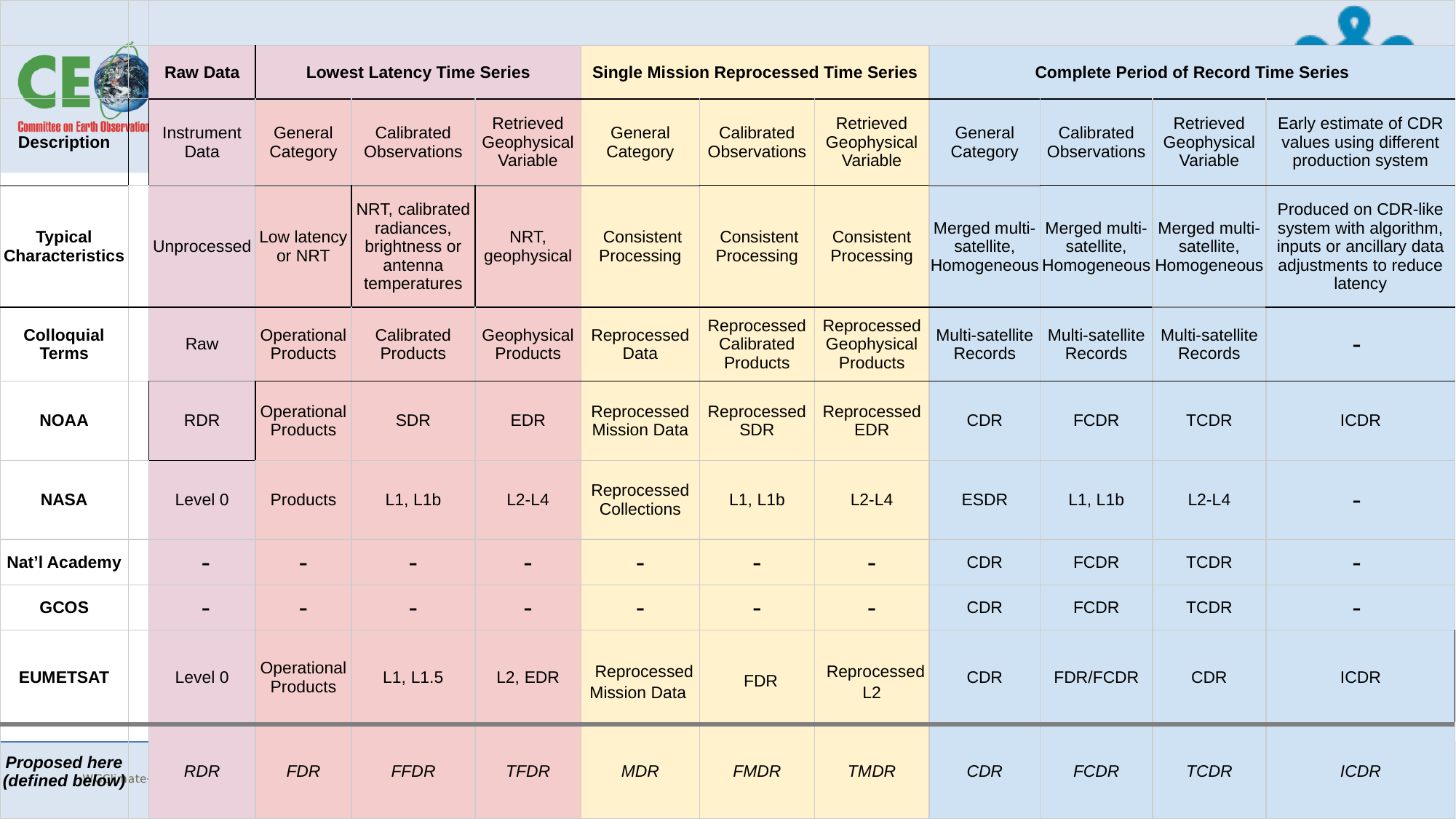

|  |  |  |  |  |  |  |  |  |  |  |  |  |
| --- | --- | --- | --- | --- | --- | --- | --- | --- | --- | --- | --- | --- |
|  |  | Raw Data | Lowest Latency Time Series |  |  | Single Mission Reprocessed Time Series |  |  | Complete Period of Record Time Series |  |  |  |
| Description |  | Instrument Data | General Category | Calibrated Observations | Retrieved Geophysical Variable | General Category | Calibrated Observations | Retrieved Geophysical Variable | General Category | Calibrated Observations | Retrieved Geophysical Variable | Early estimate of CDR values using different production system |
| Typical Characteristics |  | Unprocessed | Low latency or NRT | NRT, calibrated radiances, brightness or antenna temperatures | NRT, geophysical | Consistent Processing | Consistent Processing | Consistent Processing | Merged multi-satellite, Homogeneous | Merged multi-satellite, Homogeneous | Merged multi-satellite, Homogeneous | Produced on CDR-like system with algorithm, inputs or ancillary data adjustments to reduce latency |
| Colloquial Terms |  | Raw | Operational Products | Calibrated Products | Geophysical Products | Reprocessed Data | Reprocessed Calibrated Products | Reprocessed Geophysical Products | Multi-satellite Records | Multi-satellite Records | Multi-satellite Records | - |
| NOAA |  | RDR | Operational Products | SDR | EDR | Reprocessed Mission Data | Reprocessed SDR | Reprocessed EDR | CDR | FCDR | TCDR | ICDR |
| NASA |  | Level 0 | Products | L1, L1b | L2-L4 | Reprocessed Collections | L1, L1b | L2-L4 | ESDR | L1, L1b | L2-L4 | - |
| Nat’l Academy |  | - | - | - | - | - | - | - | CDR | FCDR | TCDR | - |
| GCOS |  | - | - | - | - | - | - | - | CDR | FCDR | TCDR | - |
| EUMETSAT |  | Level 0 | Operational Products | L1, L1.5 | L2, EDR | Reprocessed Mission Data | FDR | Reprocessed L2 | CDR | FDR/FCDR | CDR | ICDR |
| Proposed here (defined below) |  | RDR | FDR | FFDR | TFDR | MDR | FMDR | TMDR | CDR | FCDR | TCDR | ICDR |